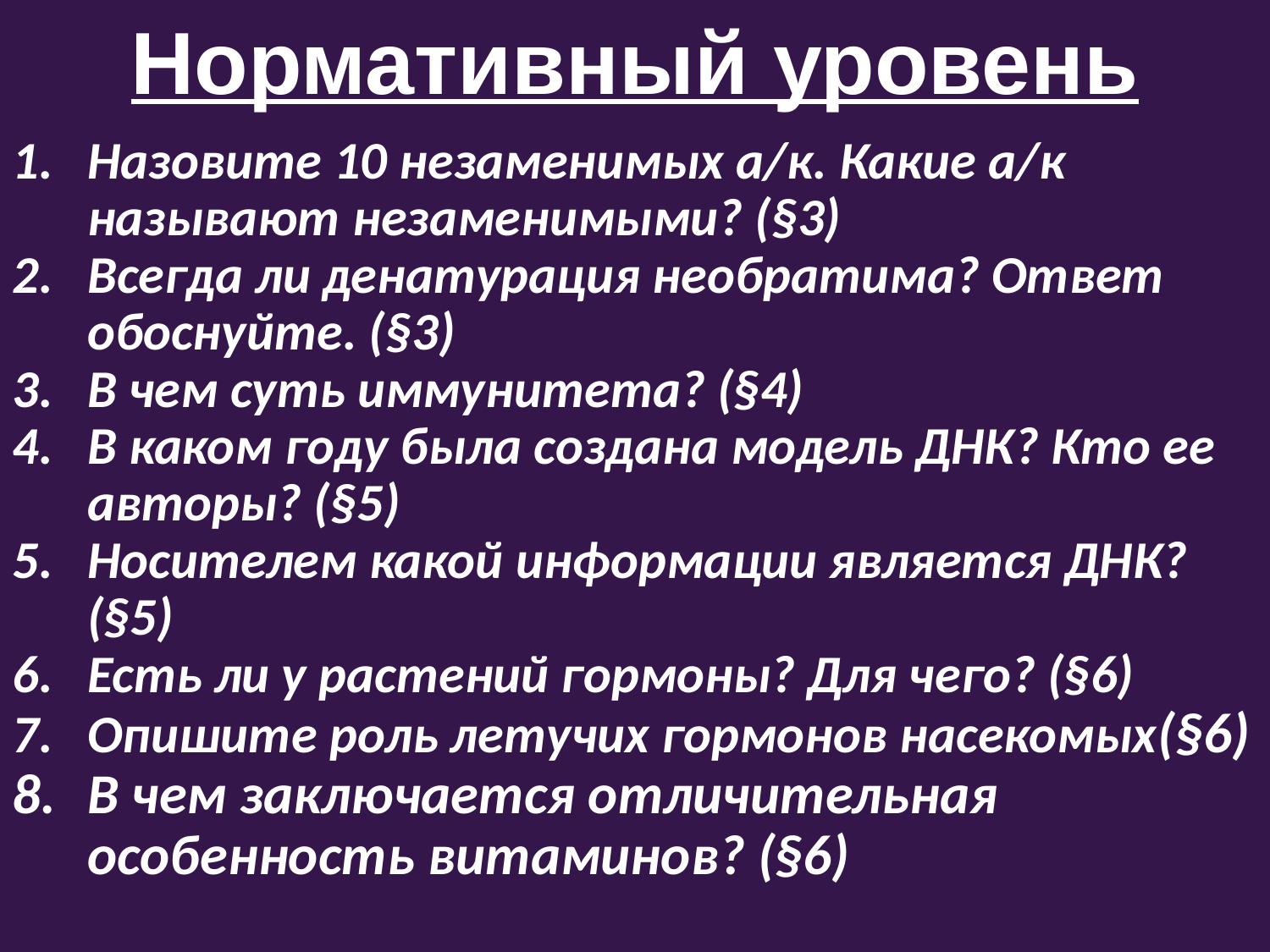

Нормативный уровень
Назовите 10 незаменимых а/к. Какие а/к называют незаменимыми? (§3)
Всегда ли денатурация необратима? Ответ обоснуйте. (§3)
В чем суть иммунитета? (§4)
В каком году была создана модель ДНК? Кто ее авторы? (§5)
Носителем какой информации является ДНК? (§5)
Есть ли у растений гормоны? Для чего? (§6)
Опишите роль летучих гормонов насекомых(§6)
В чем заключается отличительная особенность витаминов? (§6)